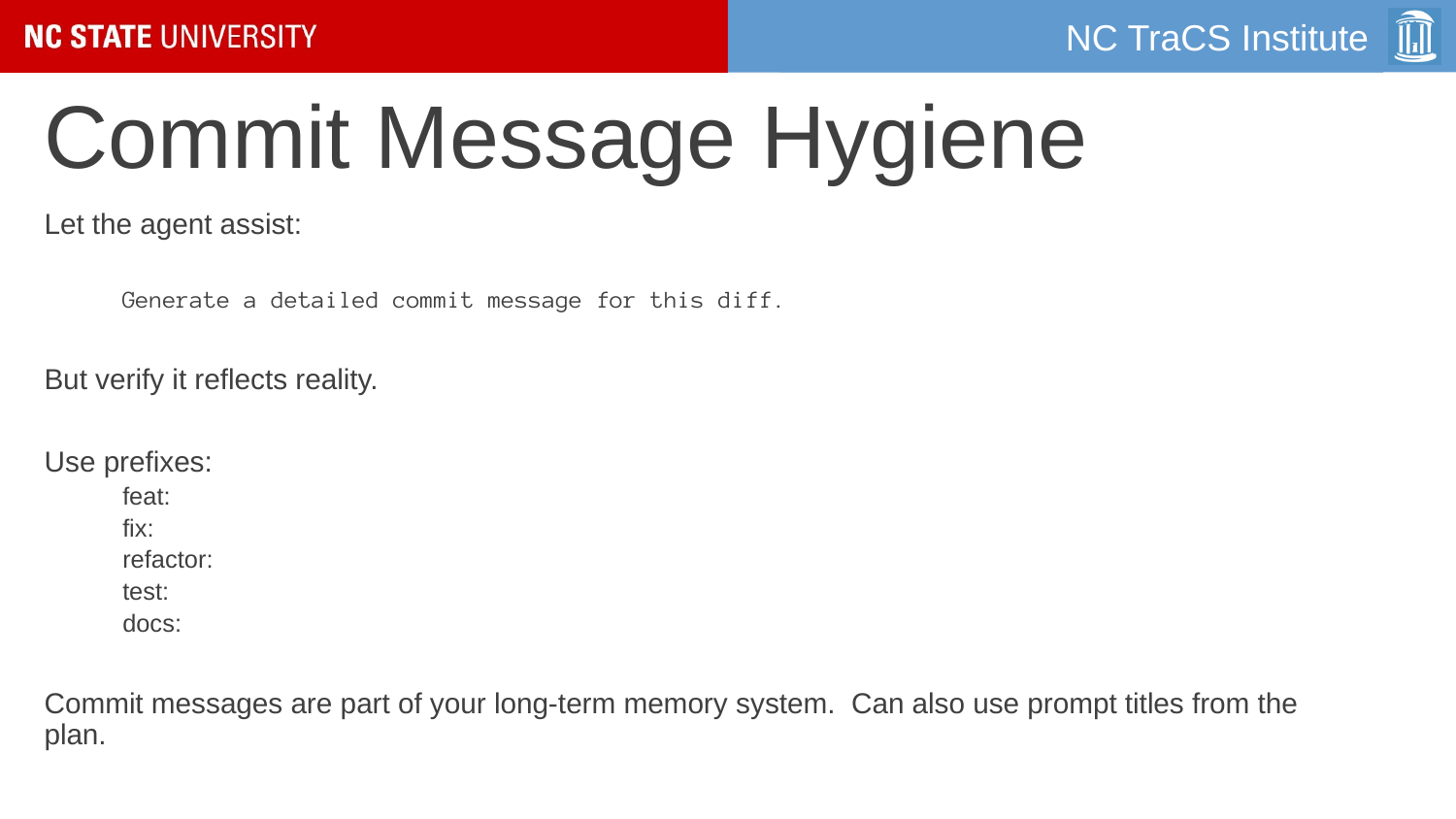

# Commit Message Hygiene
Let the agent assist:

Generate a detailed commit message for this diff.

But verify it reflects reality.

Use prefixes:
feat:
fix:
refactor:
test:
docs:

Commit messages are part of your long-term memory system.  Can also use prompt titles from the plan.